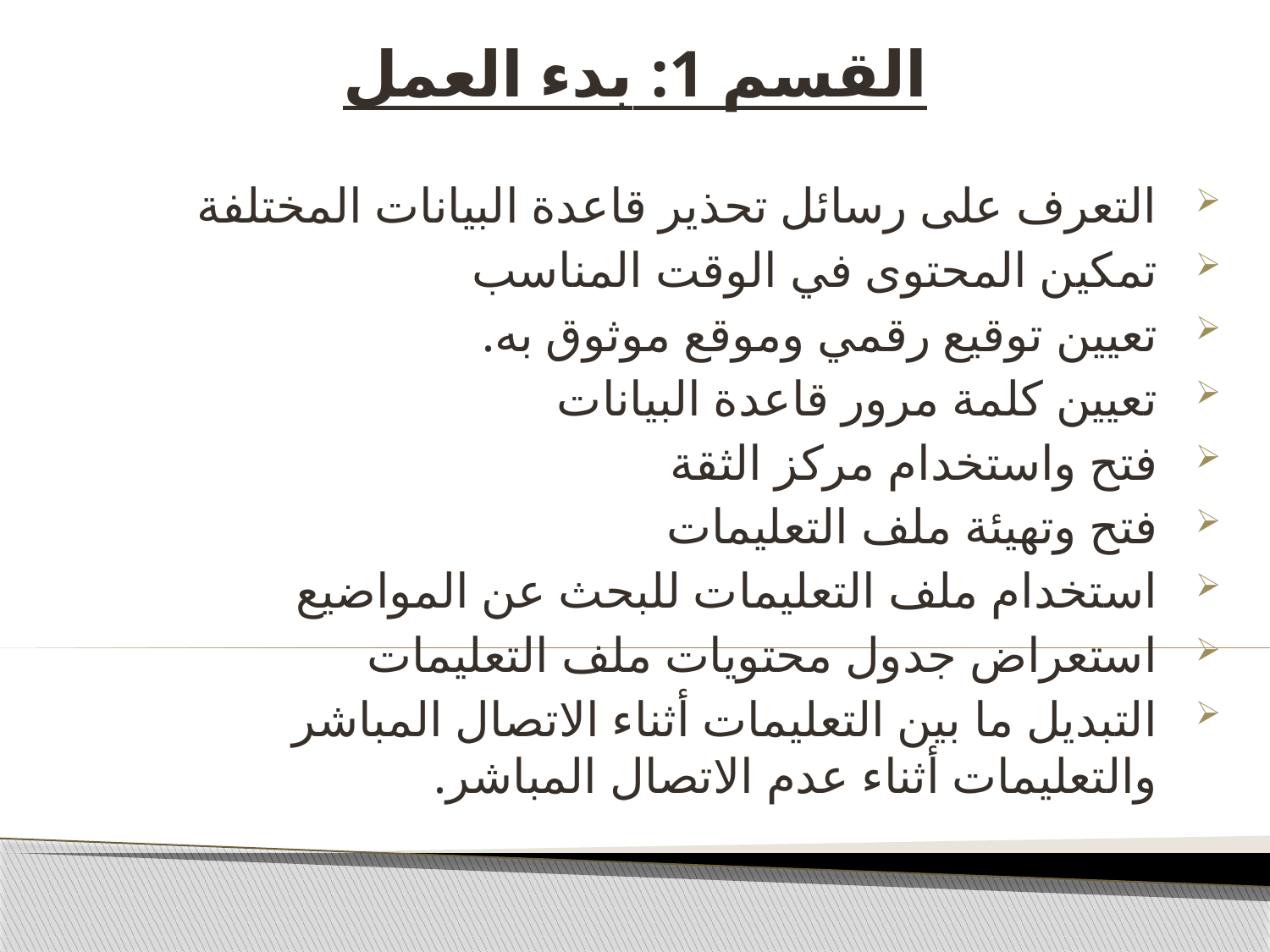

# القسم 1: بدء العمل
التعرف على رسائل تحذير قاعدة البيانات المختلفة
تمكين المحتوى في الوقت المناسب
تعيين توقيع رقمي وموقع موثوق به.
تعيين كلمة مرور قاعدة البيانات
فتح واستخدام مركز الثقة
فتح وتهيئة ملف التعليمات
استخدام ملف التعليمات للبحث عن المواضيع
استعراض جدول محتويات ملف التعليمات
التبديل ما بين التعليمات أثناء الاتصال المباشر والتعليمات أثناء عدم الاتصال المباشر.